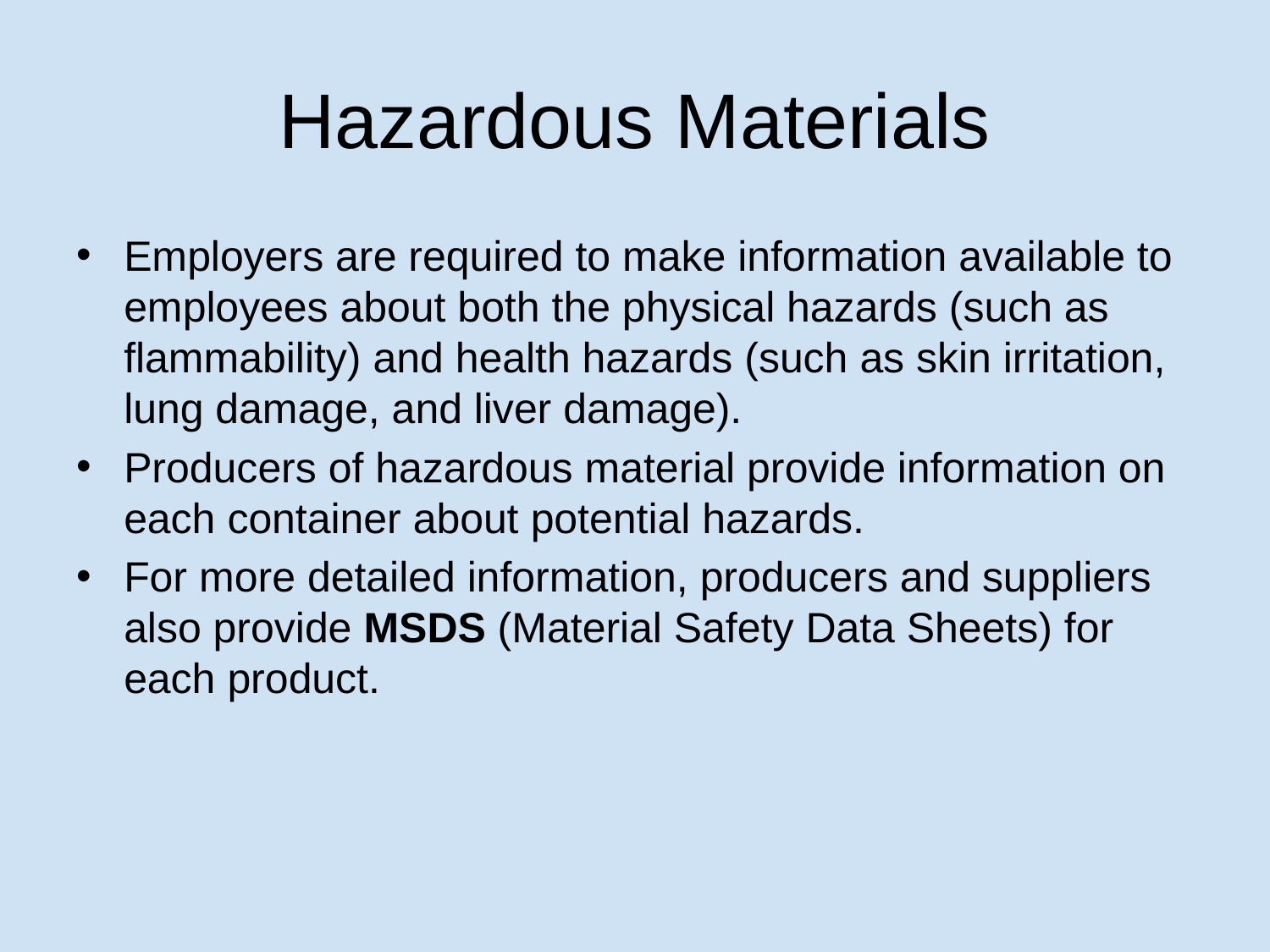

# Hazardous Materials
Employers are required to make information available to employees about both the physical hazards (such as flammability) and health hazards (such as skin irritation, lung damage, and liver damage).
Producers of hazardous material provide information on each container about potential hazards.
For more detailed information, producers and suppliers also provide MSDS (Material Safety Data Sheets) for each product.